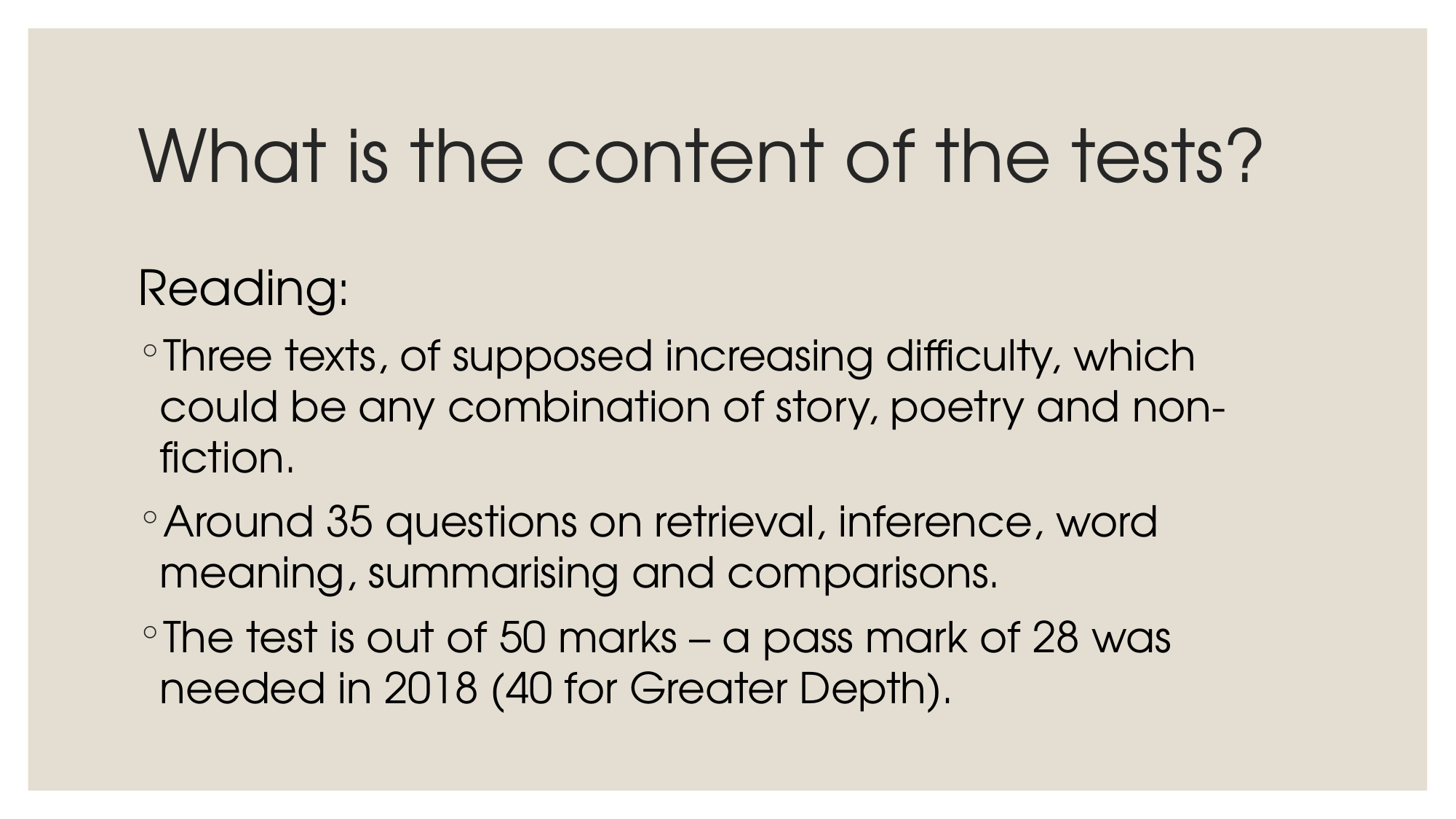

# What is the content of the tests?
Reading:
Three texts, of supposed increasing difficulty, which could be any combination of story, poetry and non-fiction.
Around 35 questions on retrieval, inference, word meaning, summarising and comparisons.
The test is out of 50 marks – a pass mark of 28 was needed in 2018 (40 for Greater Depth).